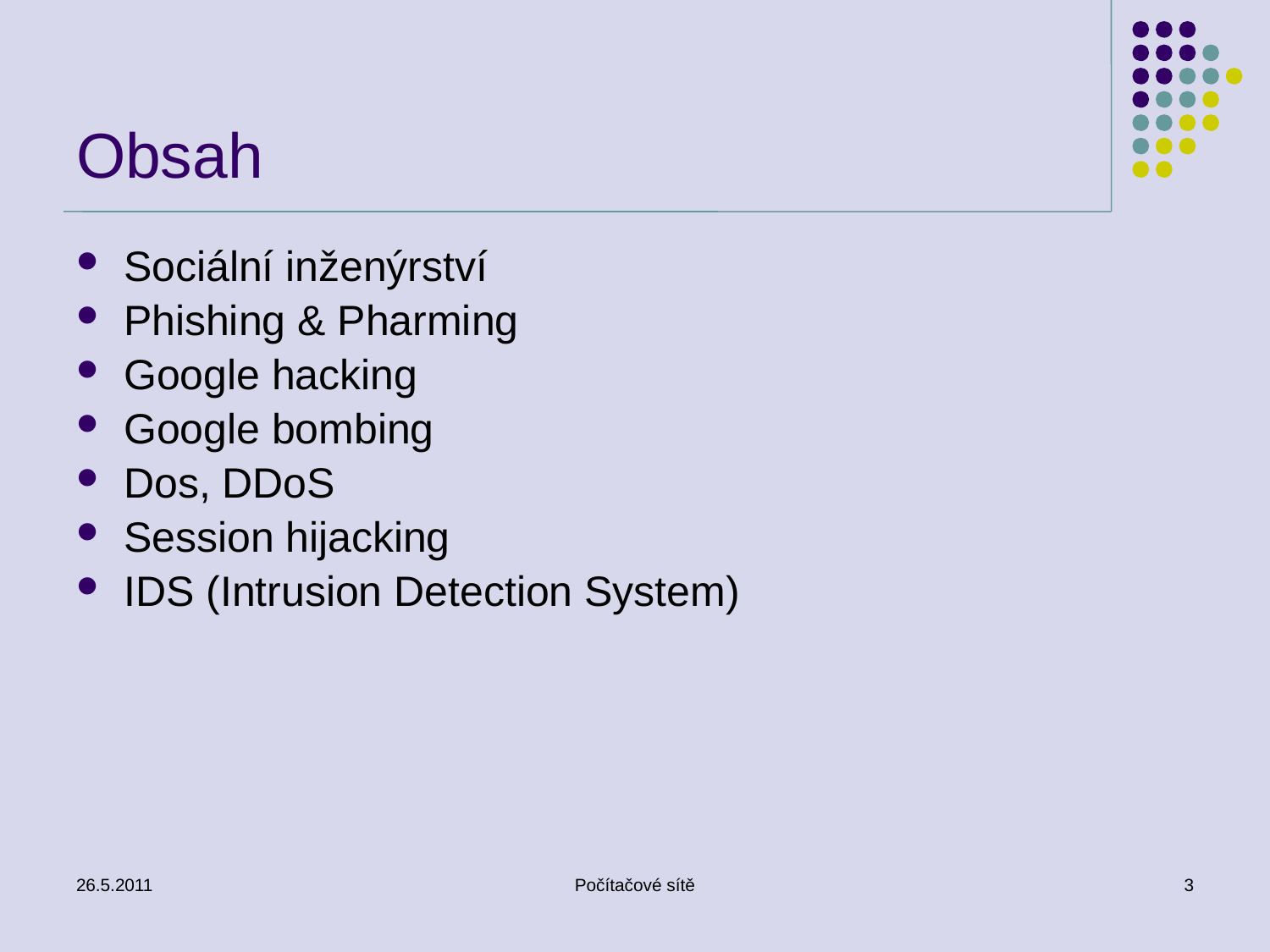

# Obsah
Sociální inženýrství
Phishing & Pharming
Google hacking
Google bombing
Dos, DDoS
Session hijacking
IDS (Intrusion Detection System)
26.5.2011
Počítačové sítě
3